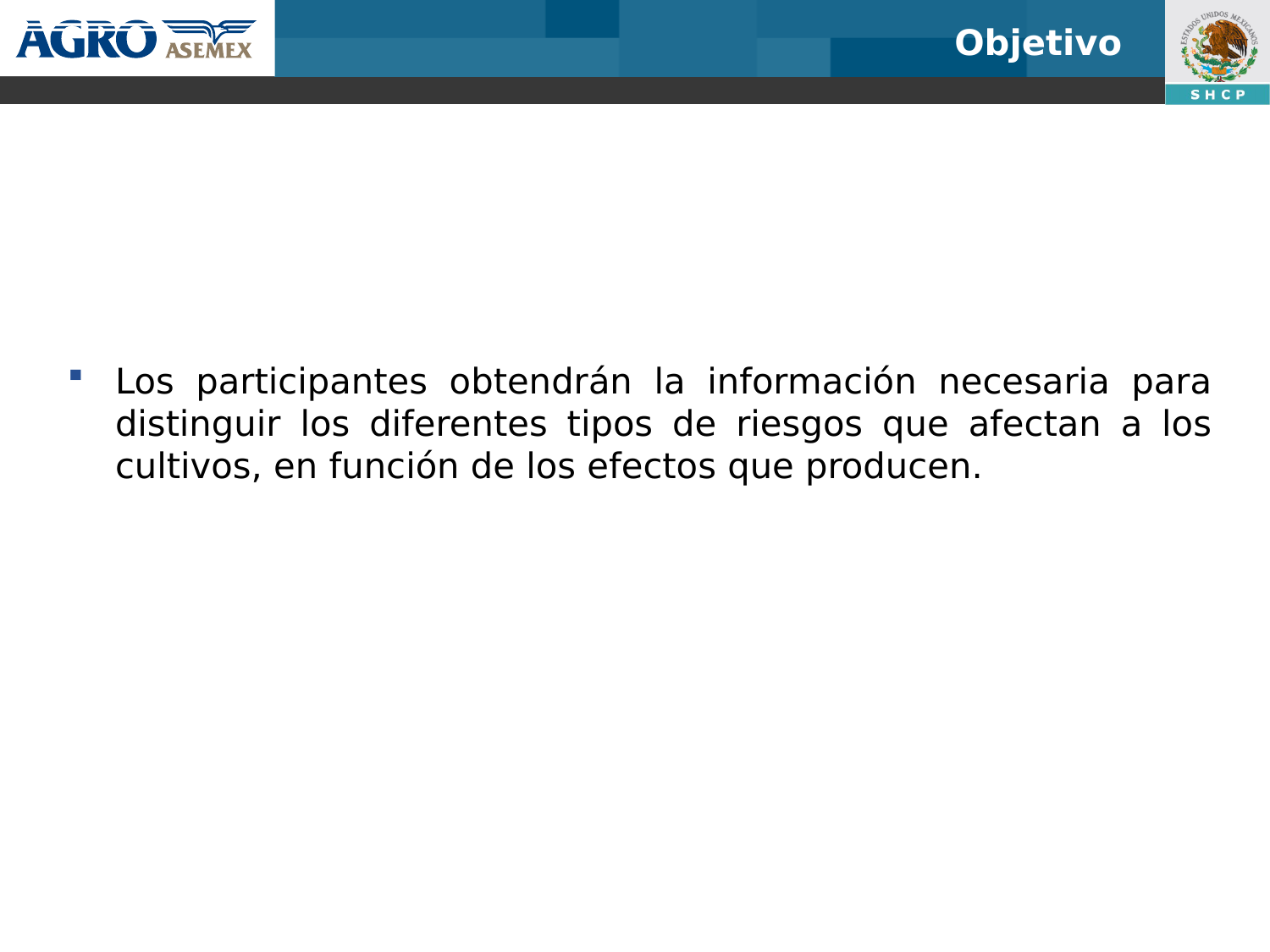

# Objetivo

Los participantes obtendrán la información necesaria para distinguir los diferentes tipos de riesgos que afectan a los cultivos, en función de los efectos que producen.